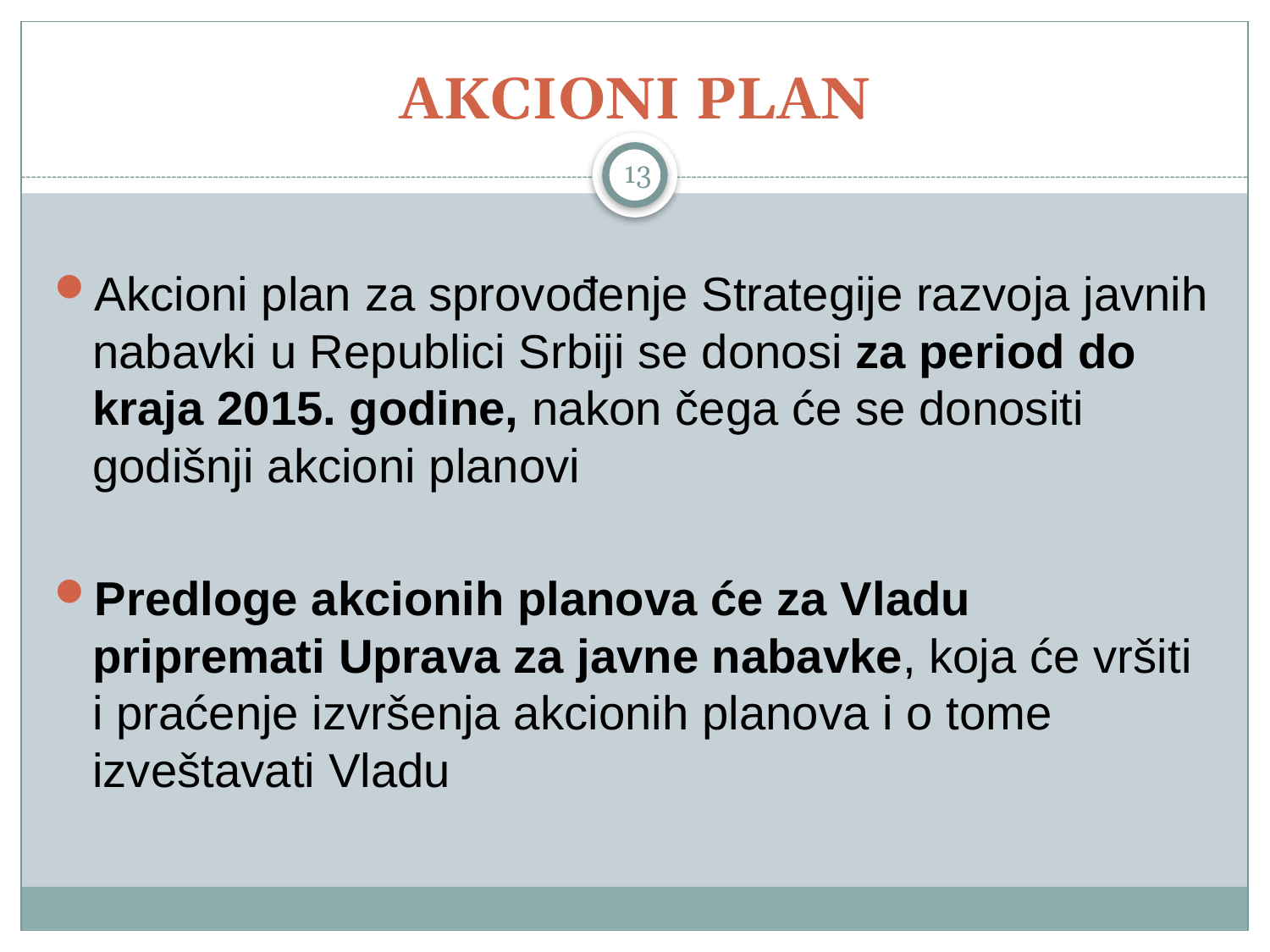

# AKCIONI PLAN
13

Akcioni plan za sprovođenje Strategije razvoja javnih nabavki u Republici Srbiji se donosi za period do kraja 2015. godine, nakon čega će se donositi godišnji akcioni planovi

Predloge akcionih planova će za Vladu pripremati Uprava za javne nabavke, koja će vršiti i praćenje izvršenja akcionih planova i o tome izveštavati Vladu